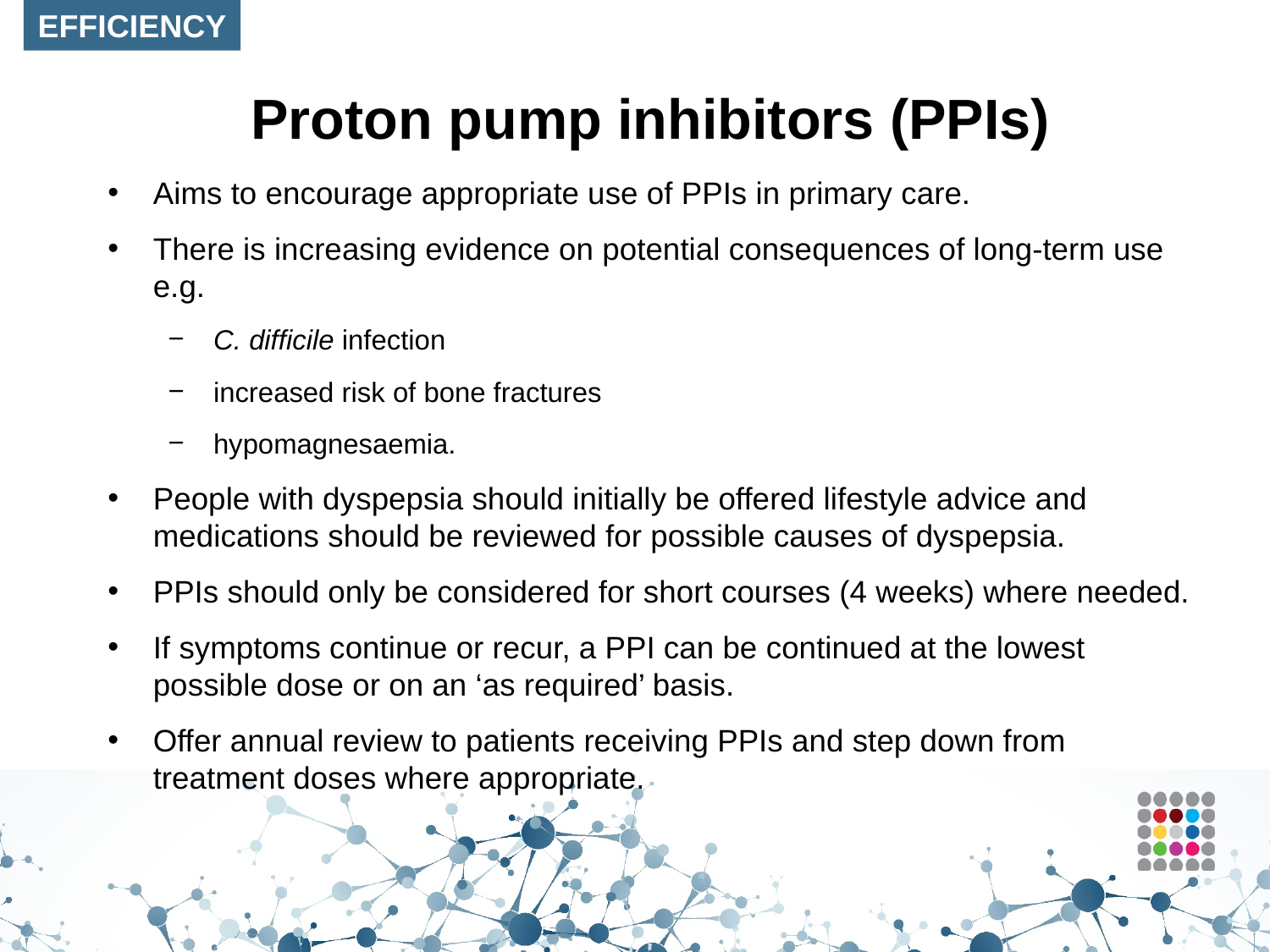

EFFICIENCY
# Proton pump inhibitors (PPIs)
Aims to encourage appropriate use of PPIs in primary care.
There is increasing evidence on potential consequences of long-term use e.g.
C. difficile infection
increased risk of bone fractures
hypomagnesaemia.
People with dyspepsia should initially be offered lifestyle advice and medications should be reviewed for possible causes of dyspepsia.
PPIs should only be considered for short courses (4 weeks) where needed.
If symptoms continue or recur, a PPI can be continued at the lowest possible dose or on an ‘as required’ basis.
Offer annual review to patients receiving PPIs and step down from treatment doses where appropriate.